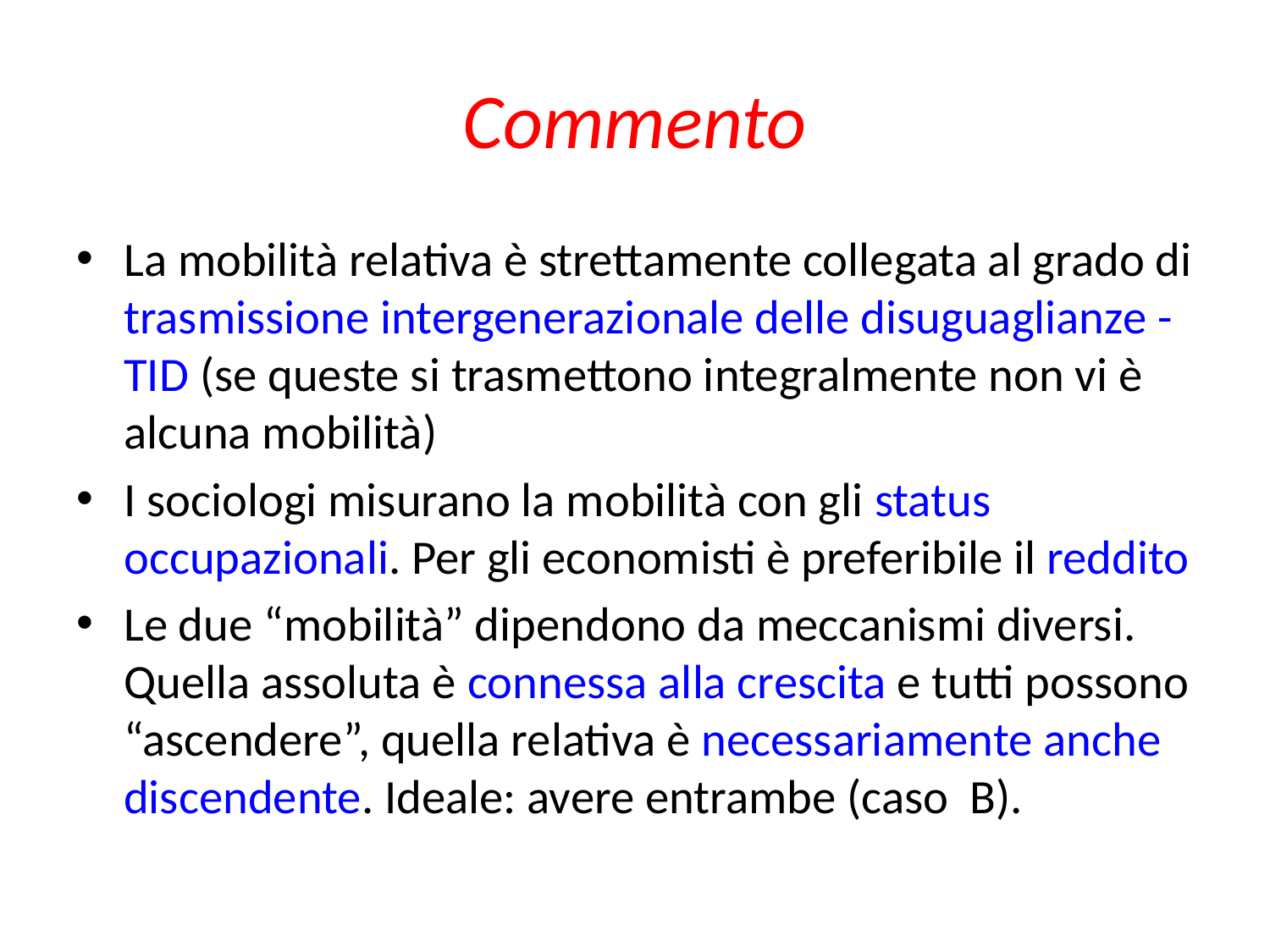

# Commento
La mobilità relativa è strettamente collegata al grado di trasmissione intergenerazionale delle disuguaglianze -TID (se queste si trasmettono integralmente non vi è alcuna mobilità)
I sociologi misurano la mobilità con gli status occupazionali. Per gli economisti è preferibile il reddito
Le due “mobilità” dipendono da meccanismi diversi. Quella assoluta è connessa alla crescita e tutti possono “ascendere”, quella relativa è necessariamente anche discendente. Ideale: avere entrambe (caso  B).